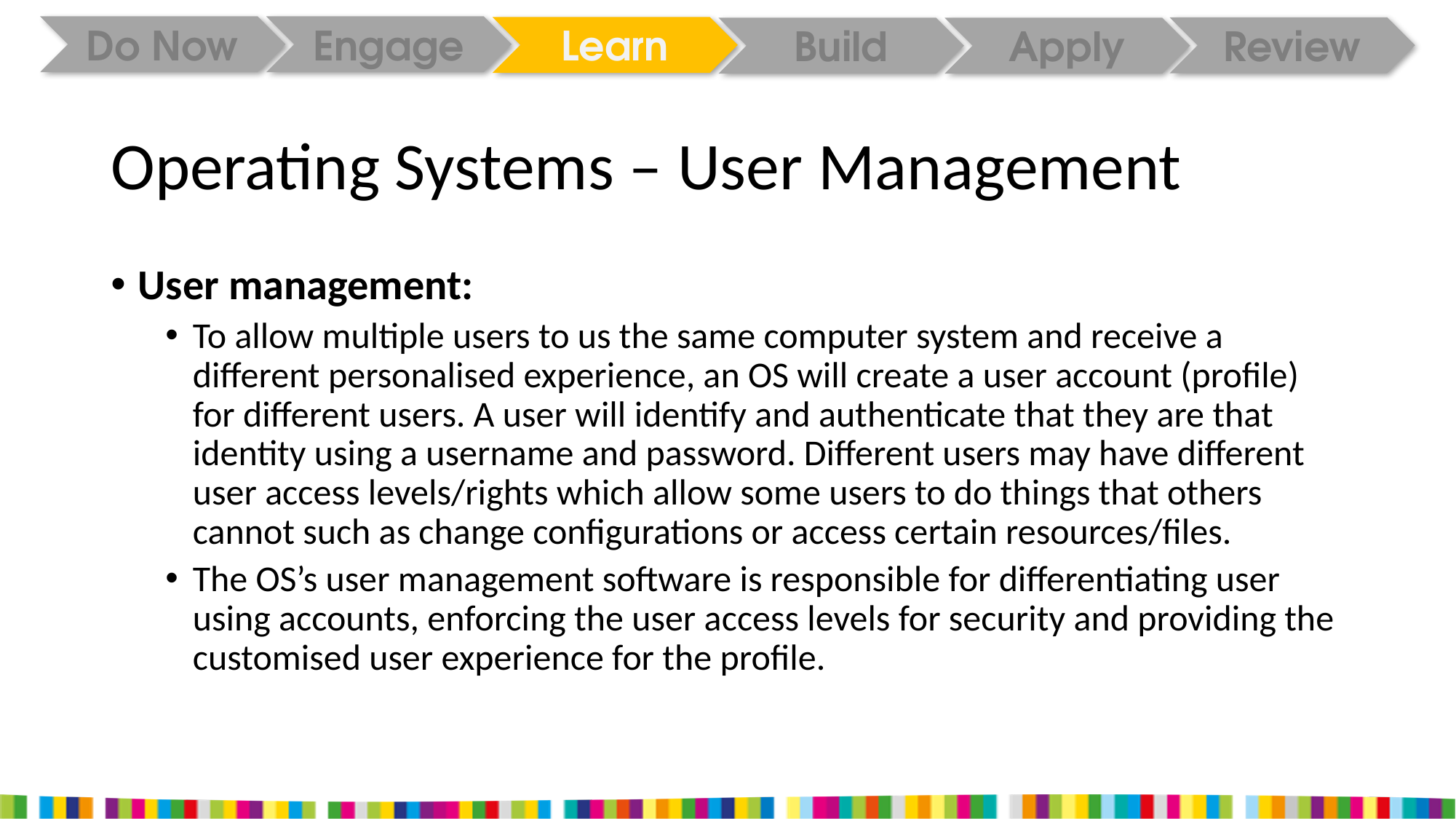

# Operating Systems – User Management
User management:
To allow multiple users to us the same computer system and receive a different personalised experience, an OS will create a user account (profile) for different users. A user will identify and authenticate that they are that identity using a username and password. Different users may have different user access levels/rights which allow some users to do things that others cannot such as change configurations or access certain resources/files.
The OS’s user management software is responsible for differentiating user using accounts, enforcing the user access levels for security and providing the customised user experience for the profile.